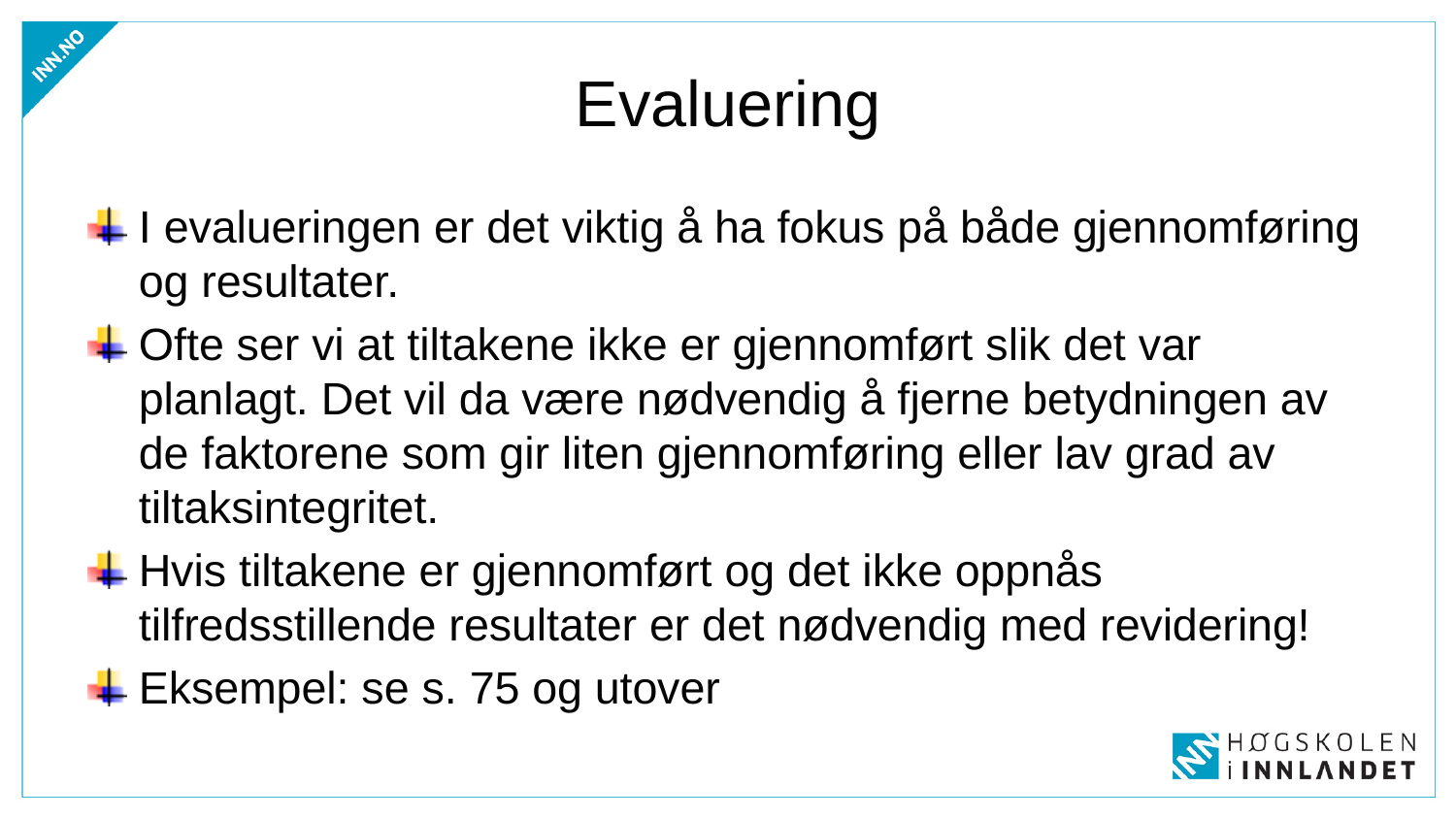

# Evaluering
I evalueringen er det viktig å ha fokus på både gjennomføring og resultater.
Ofte ser vi at tiltakene ikke er gjennomført slik det var planlagt. Det vil da være nødvendig å fjerne betydningen av de faktorene som gir liten gjennomføring eller lav grad av tiltaksintegritet.
Hvis tiltakene er gjennomført og det ikke oppnås tilfredsstillende resultater er det nødvendig med revidering!
Eksempel: se s. 75 og utover